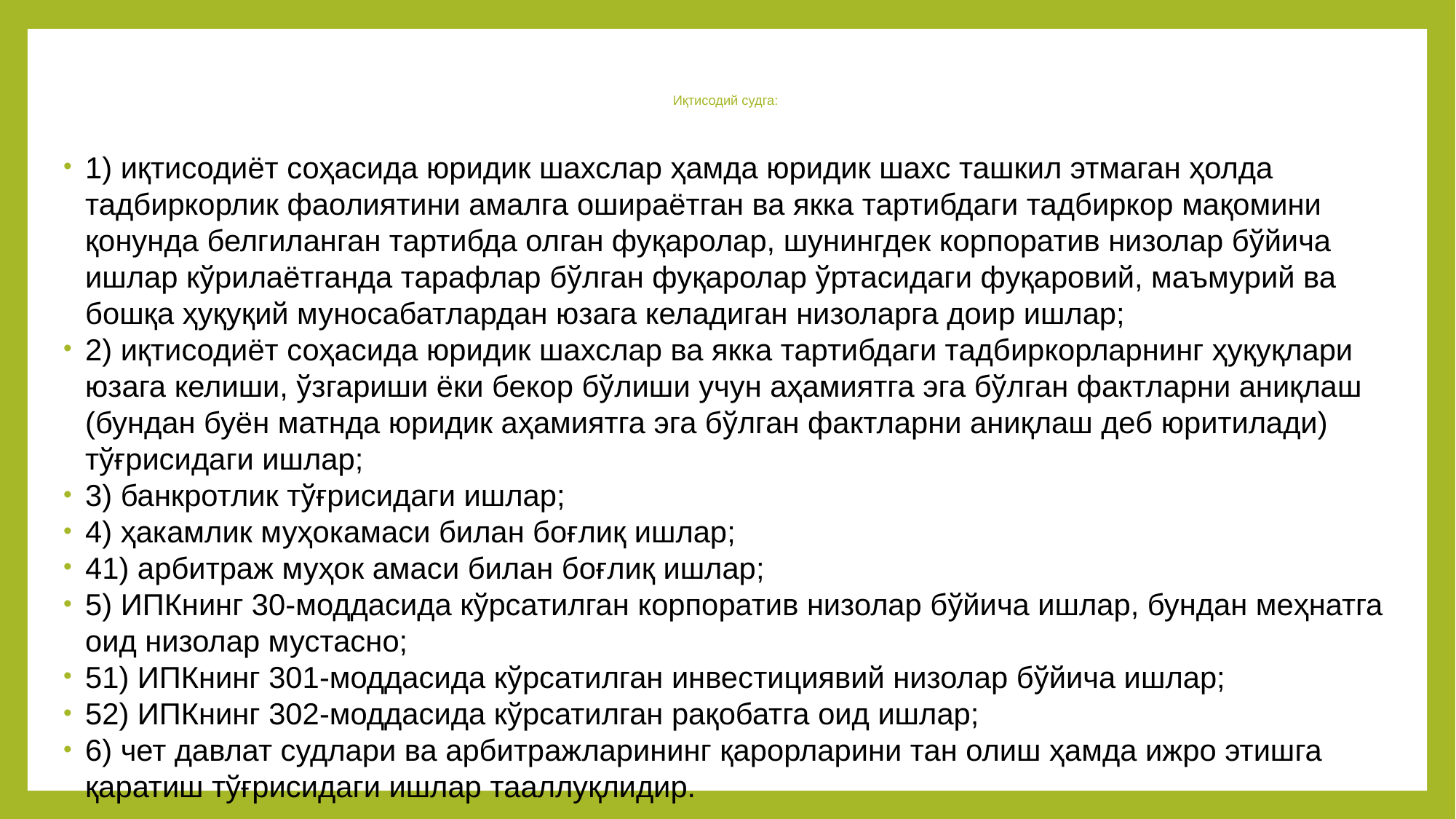

# Иқтисодий судга:
1) иқтисодиёт соҳасида юридик шахслар ҳамда юридик шахс ташкил этмаган ҳолда тадбиркорлик фаолиятини амалга ошираётган ва якка тартибдаги тадбиркор мақомини қонунда белгиланган тартибда олган фуқаролар, шунингдек корпоратив низолар бўйича ишлар кўрилаётганда тарафлар бўлган фуқаролар ўртасидаги фуқаровий, маъмурий ва бошқа ҳуқуқий муносабатлардан юзага келадиган низоларга доир ишлар;
2) иқтисодиёт соҳасида юридик шахслар ва якка тартибдаги тадбиркорларнинг ҳуқуқлари юзага келиши, ўзгариши ёки бекор бўлиши учун аҳамиятга эга бўлган фактларни аниқлаш (бундан буён матнда юридик аҳамиятга эга бўлган фактларни аниқлаш деб юритилади) тўғрисидаги ишлар;
3) банкротлик тўғрисидаги ишлар;
4) ҳакамлик муҳокамаси билан боғлиқ ишлар;
41) арбитраж муҳок амаси билан боғлиқ ишлар;
5) ИПКнинг 30-моддасида кўрсатилган корпоратив низолар бўйича ишлар, бундан меҳнатга оид низолар мустасно;
51) ИПКнинг 301-моддасида кўрсатилган инвестициявий низолар бўйича ишлар;
52) ИПКнинг 302-моддасида кўрсатилган рақобатга оид ишлар;
6) чет давлат судлари ва арбитражларининг қарорларини тан олиш ҳамда ижро этишга қаратиш тўғрисидаги ишлар тааллуқлидир.